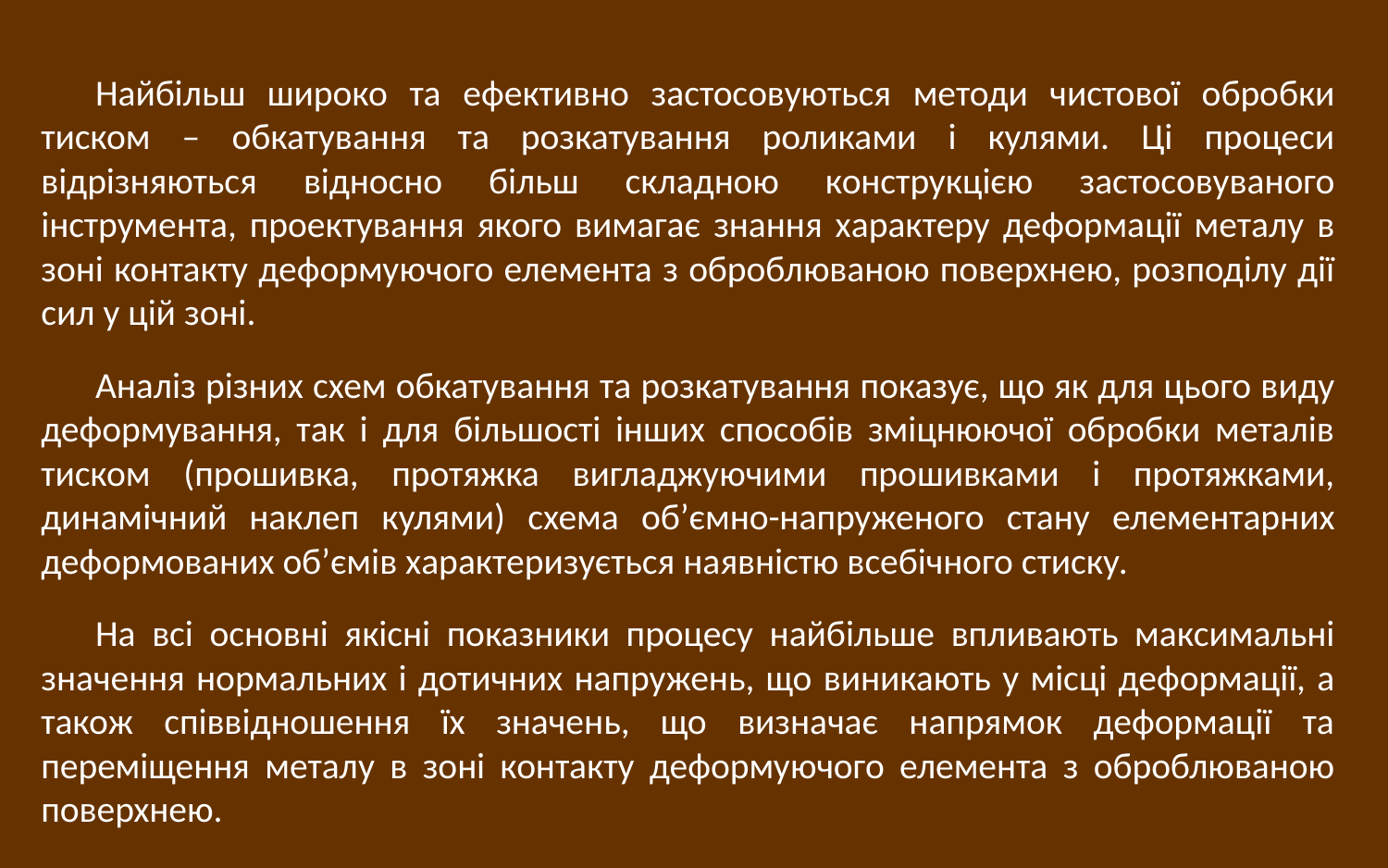

Найбільш широко та ефективно застосовуються методи чистової обробки тиском – обкатування та розкатування роликами і кулями. Ці процеси відрізняються відносно більш складною конструкцією застосовуваного інструмента, проектування якого вимагає знання характеру деформації металу в зоні контакту деформуючого елемента з оброблюваною поверхнею, розподілу дії сил у цій зоні.

Аналіз різних схем обкатування та розкатування показує, що як для цього виду деформування, так і для більшості інших способів зміцнюючої обробки металів тиском (прошивка, протяжка вигладжуючими прошивками і протяжками, динамічний наклеп кулями) схема об’ємно-напруженого стану елементарних деформованих об’ємів характеризується наявністю всебічного стиску.

На всі основні якісні показники процесу найбільше впливають максимальні значення нормальних і дотичних напружень, що виникають у місці деформації, а також співвідношення їх значень, що визначає напрямок деформації та переміщення металу в зоні контакту деформуючого елемента з оброблюваною поверхнею.